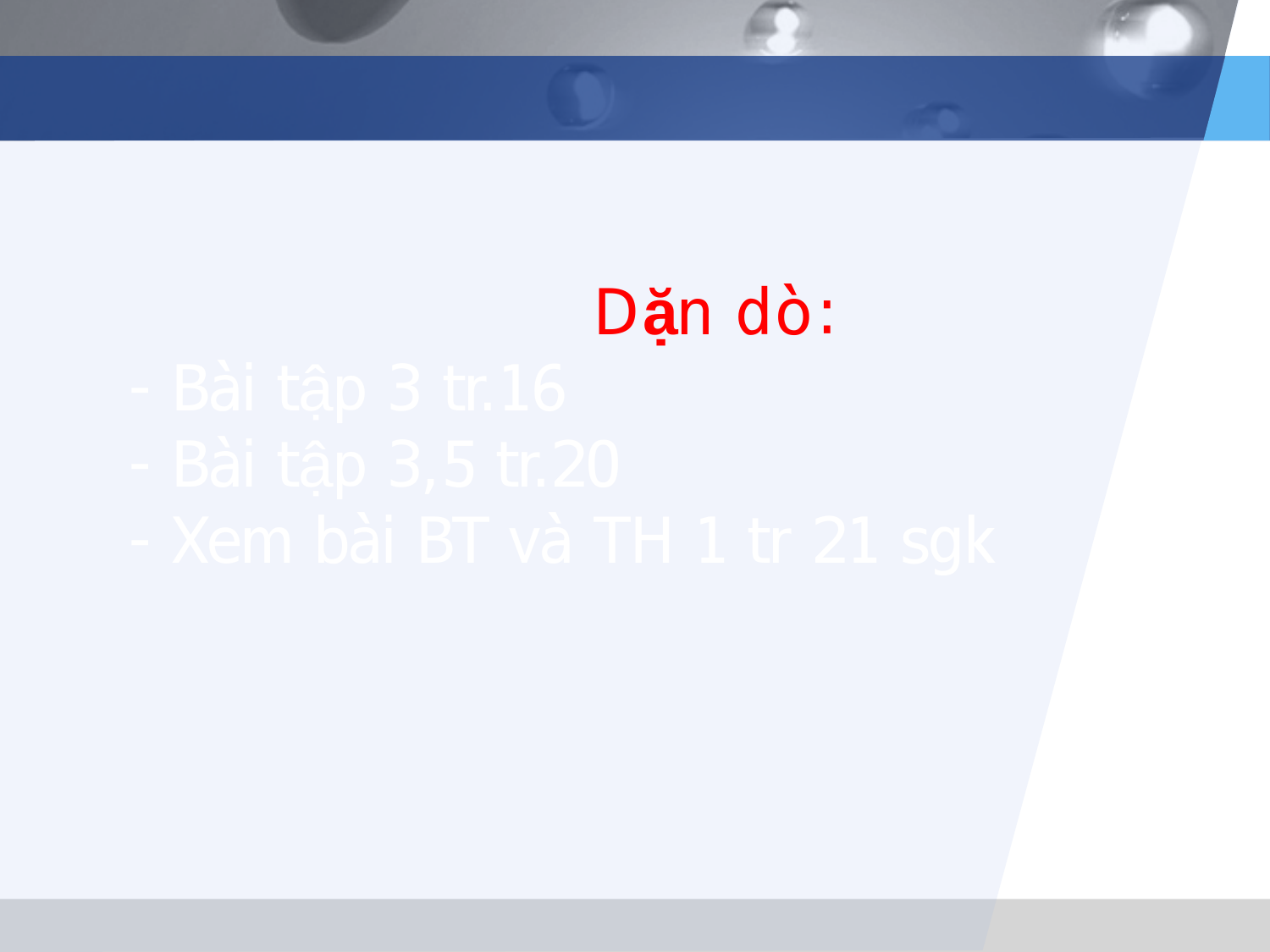

# Dặn dò: - Bài tập 3 tr.16 - Bài tập 3,5 tr.20 - Xem bài BT và TH 1 tr 21 sgk